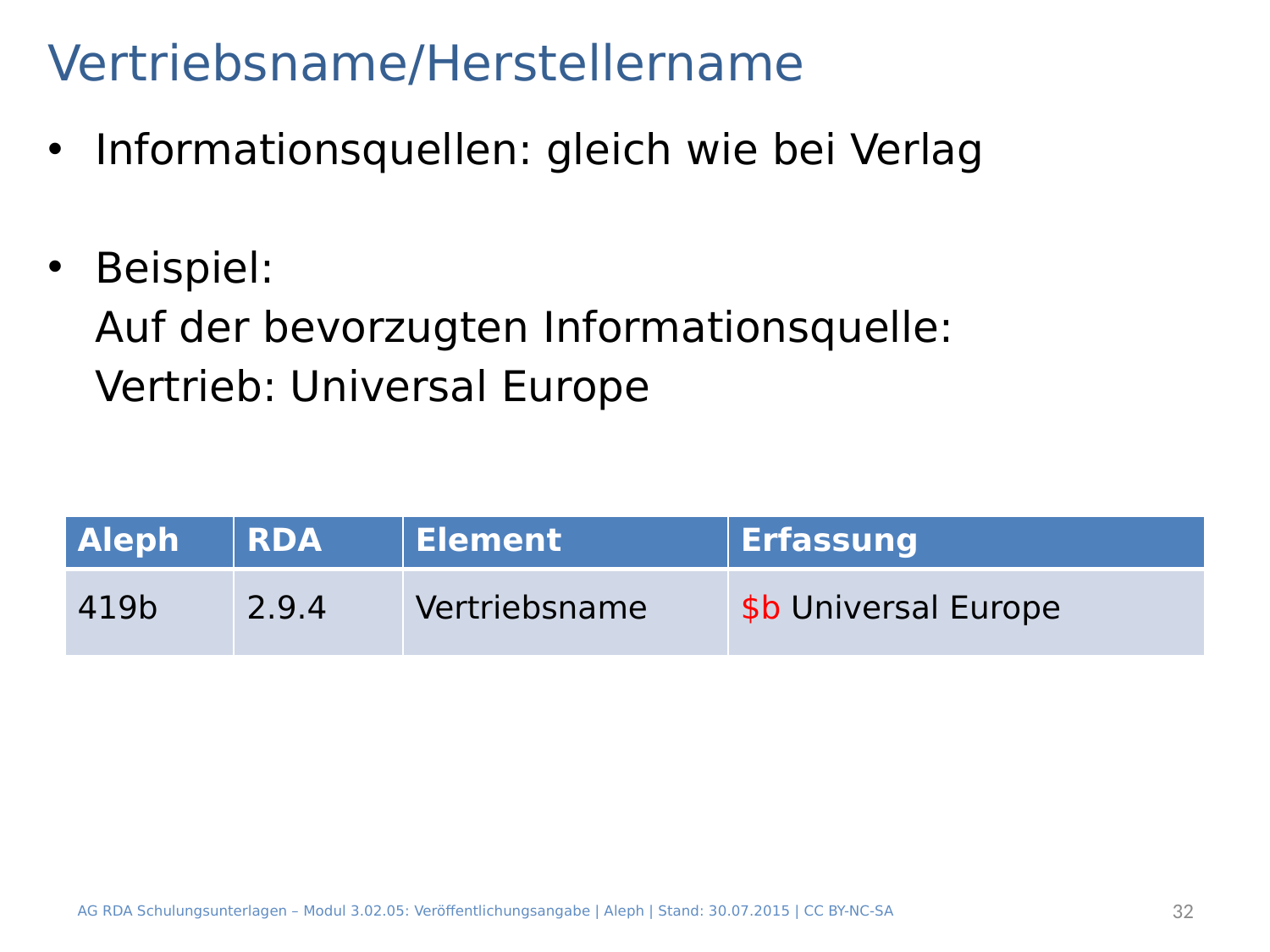

# Vertriebsname/Herstellername
Informationsquellen: gleich wie bei Verlag

Beispiel:
	Auf der bevorzugten Informationsquelle:
	Vertrieb: Universal Europe

| Aleph | RDA | Element | Erfassung |
| --- | --- | --- | --- |
| 419b | 2.9.4 | Vertriebsname | $b Universal Europe |
AG RDA Schulungsunterlagen – Modul 3.02.05: Veröffentlichungsangabe | Aleph | Stand: 30.07.2015 | CC BY-NC-SA
32